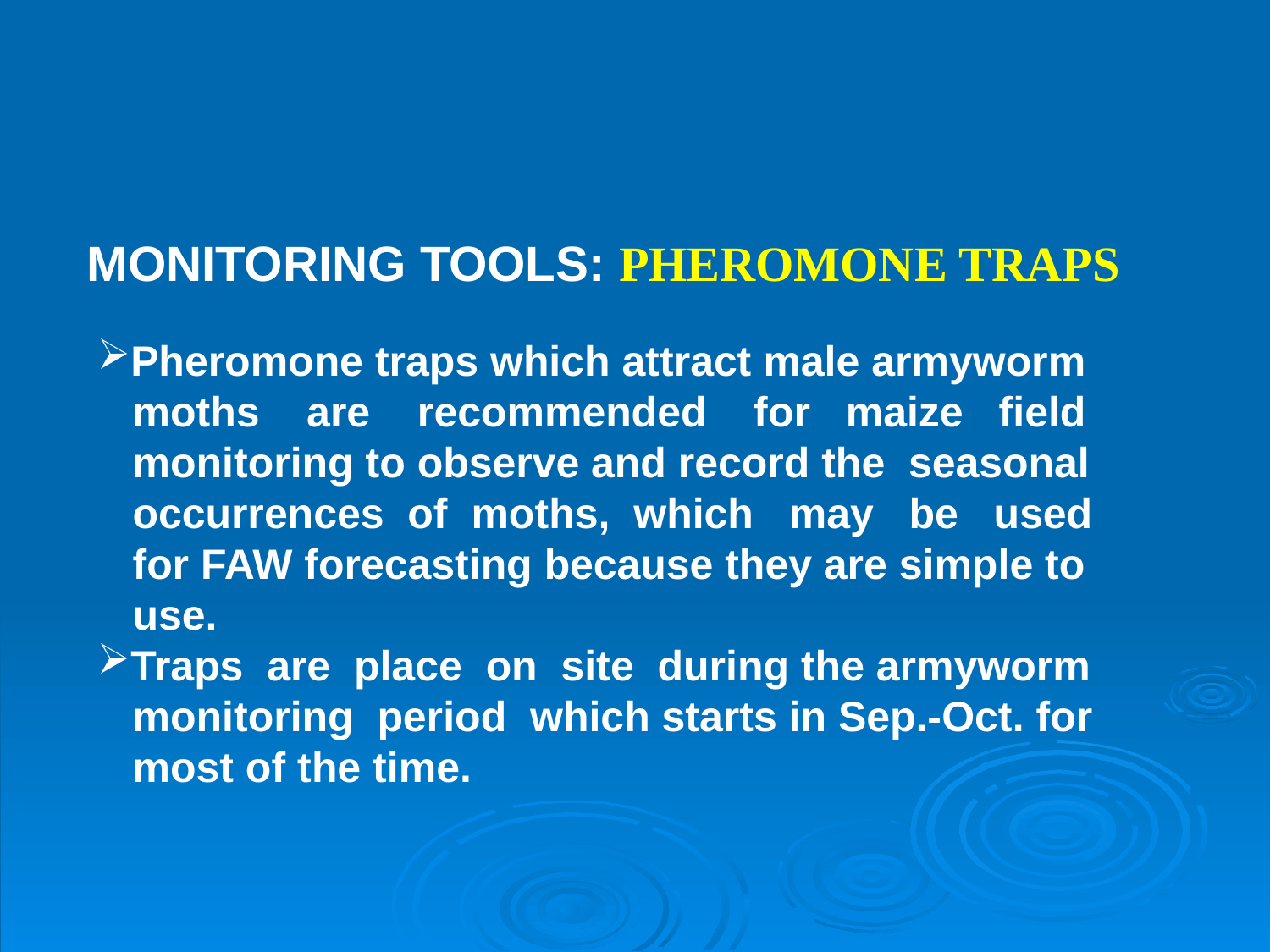

MONITORING TOOLS: PHEROMONE TRAPS

Pheromone traps which attract male armyworm
   moths    are    recommended    for   maize   field
   monitoring to observe and record the  seasonal
   occurrences  of  moths,  which   may   be   used
   for FAW forecasting because they are simple to
   use.
Traps  are  place  on  site  during the armyworm
   monitoring  period  which starts in Sep.-Oct. for
   most of the time.